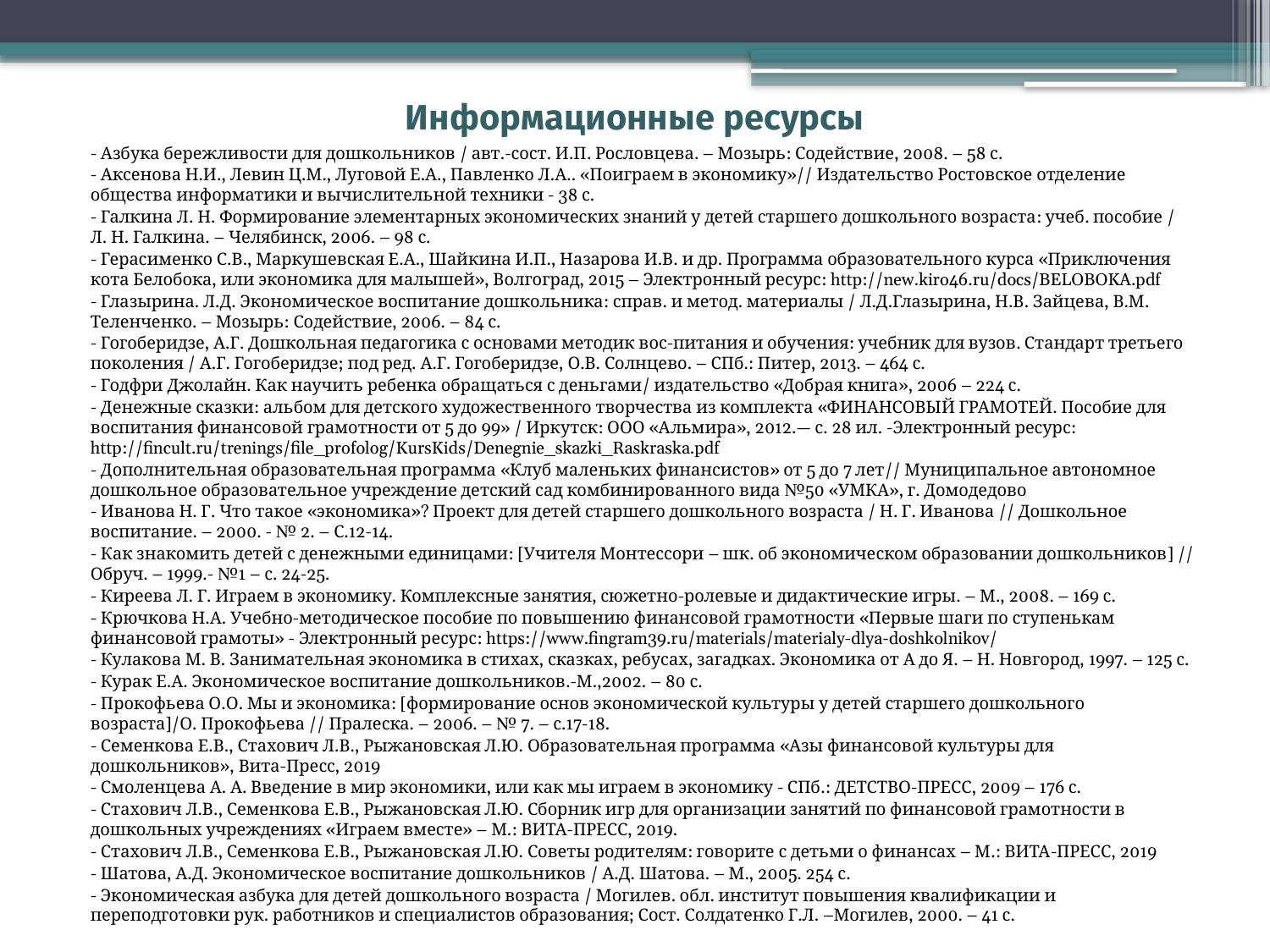

# Информационные ресурсы
- Азбука бережливости для дошкольников / авт.-сост. И.П. Рословцева. – Мозырь: Содействие, 2008. – 58 с.
- Аксенова Н.И., Левин Ц.М., Луговой Е.А., Павленко Л.А.. «Поиграем в экономику»// Издательство Ростовское отделение общества информатики и вычислительной техники - 38 с.
- Галкина Л. Н. Формирование элементарных экономических знаний у детей старшего дошкольного возраста: учеб. пособие / Л. Н. Галкина. – Челябинск, 2006. – 98 с.
- Герасименко С.В., Маркушевская Е.А., Шайкина И.П., Назарова И.В. и др. Программа образовательного курса «Приключения кота Белобока, или экономика для малышей», Волгоград, 2015 – Электронный ресурс: http://new.kiro46.ru/docs/BELOBOKA.pdf
- Глазырина. Л.Д. Экономическое воспитание дошкольника: справ. и метод. материалы / Л.Д.Глазырина, Н.В. Зайцева, В.М. Теленченко. – Мозырь: Содействие, 2006. – 84 с.
- Гогоберидзе, А.Г. Дошкольная педагогика с основами методик вос-питания и обучения: учебник для вузов. Стандарт третьего поколения / А.Г. Гогоберидзе; под ред. А.Г. Гогоберидзе, О.В. Солнцево. – СПб.: Питер, 2013. – 464 с.
- Годфри Джолайн. Как научить ребенка обращаться с деньгами/ издательство «Добрая книга», 2006 – 224 с.
- Денежные сказки: альбом для детского художественного творчества из комплекта «ФИНАНСОВЫЙ ГРАМОТЕЙ. Пособие для воспитания финансовой грамотности от 5 до 99» / Иркутск: ООО «Альмира», 2012.— с. 28 ил. -Электронный ресурс: http://fincult.ru/trenings/file_profolog/KursKids/Denegnie_skazki_Raskraska.pdf
- Дополнительная образовательная программа «Клуб маленьких финансистов» от 5 до 7 лет// Муниципальное автономное дошкольное образовательное учреждение детский сад комбинированного вида №50 «УМКА», г. Домодедово
- Иванова Н. Г. Что такое «экономика»? Проект для детей старшего дошкольного возраста / Н. Г. Иванова // Дошкольное воспитание. – 2000. - № 2. – С.12-14.
- Как знакомить детей с денежными единицами: [Учителя Монтессори – шк. об экономическом образовании дошкольников] // Обруч. – 1999.- №1 – с. 24-25.
- Киреева Л. Г. Играем в экономику. Комплексные занятия, сюжетно-ролевые и дидактические игры. – М., 2008. – 169 с.
- Крючкова Н.А. Учебно-методическое пособие по повышению финансовой грамотности «Первые шаги по ступенькам финансовой грамоты» - Электронный ресурс: https://www.fingram39.ru/materials/materialy-dlya-doshkolnikov/
- Кулакова М. В. Занимательная экономика в стихах, сказках, ребусах, загадках. Экономика от А до Я. – Н. Новгород, 1997. – 125 с.
- Курак Е.А. Экономическое воспитание дошкольников.-М.,2002. – 80 с.
- Прокофьева О.О. Мы и экономика: [формирование основ экономической культуры у детей старшего дошкольного возраста]/О. Прокофьева // Пралеска. – 2006. – № 7. – с.17-18.
- Семенкова Е.В., Стахович Л.В., Рыжановская Л.Ю. Образовательная программа «Азы финансовой культуры для дошкольников», Вита-Пресс, 2019
- Смоленцева А. А. Введение в мир экономики, или как мы играем в экономику - СПб.: ДЕТСТВО-ПРЕСС, 2009 – 176 с.
- Стахович Л.В., Семенкова Е.В., Рыжановская Л.Ю. Сборник игр для организации занятий по финансовой грамотности в дошкольных учреждениях «Играем вместе» – М.: ВИТА-ПРЕСС, 2019.
- Стахович Л.В., Семенкова Е.В., Рыжановская Л.Ю. Советы родителям: говорите с детьми о финансах – М.: ВИТА-ПРЕСС, 2019
- Шатова, А.Д. Экономическое воспитание дошкольников / А.Д. Шатова. – М., 2005. 254 с.
- Экономическая азбука для детей дошкольного возраста / Могилев. обл. институт повышения квалификации и переподготовки рук. работников и специалистов образования; Сост. Солдатенко Г.Л. –Могилев, 2000. – 41 с.